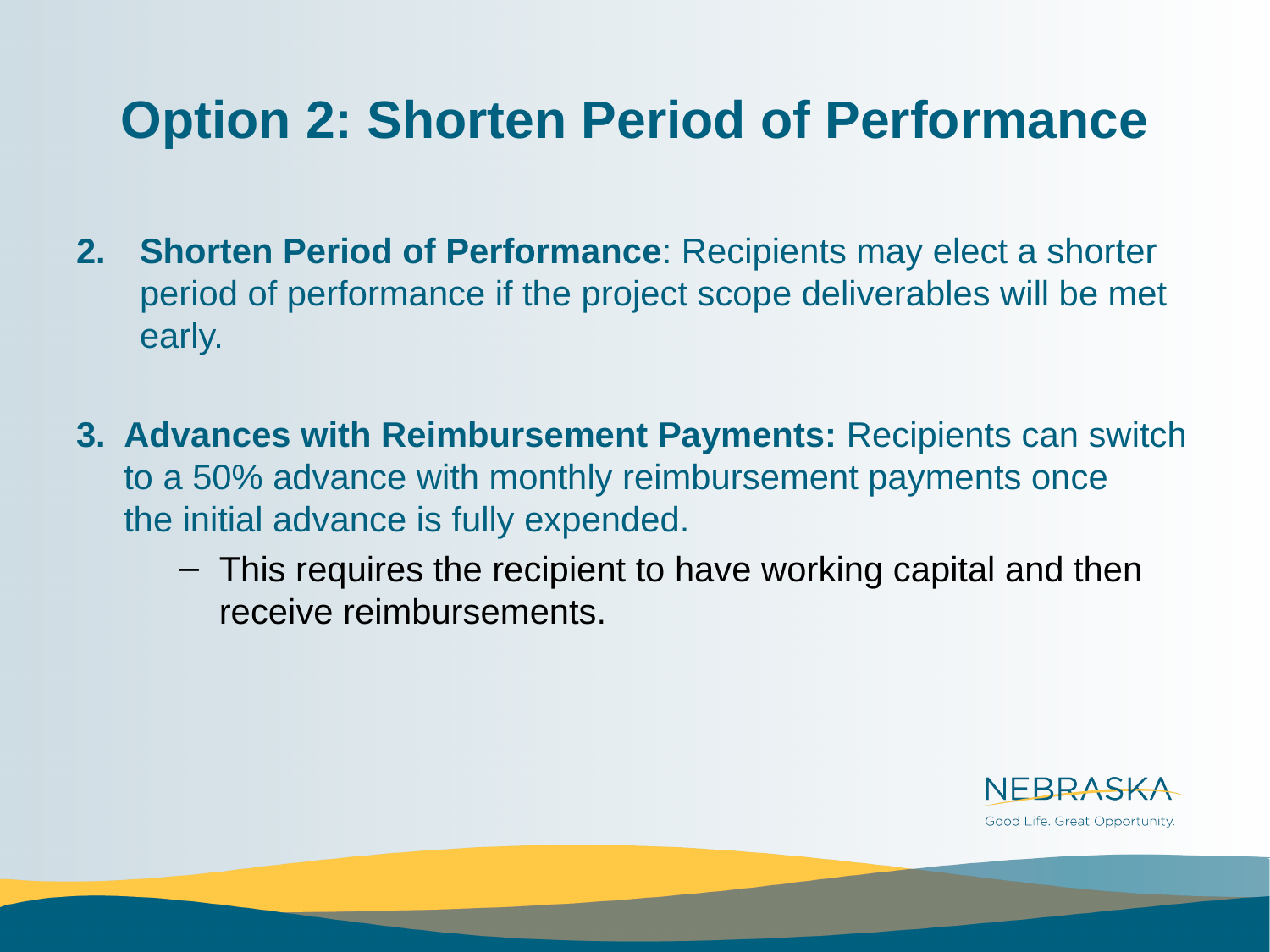

# Option 2: Shorten Period of Performance
Shorten Period of Performance: Recipients may elect a shorter period of performance if the project scope deliverables will be met early.

Advances with Reimbursement Payments: Recipients can switch to a 50% advance with monthly reimbursement payments once the initial advance is fully expended.
This requires the recipient to have working capital and then receive reimbursements.